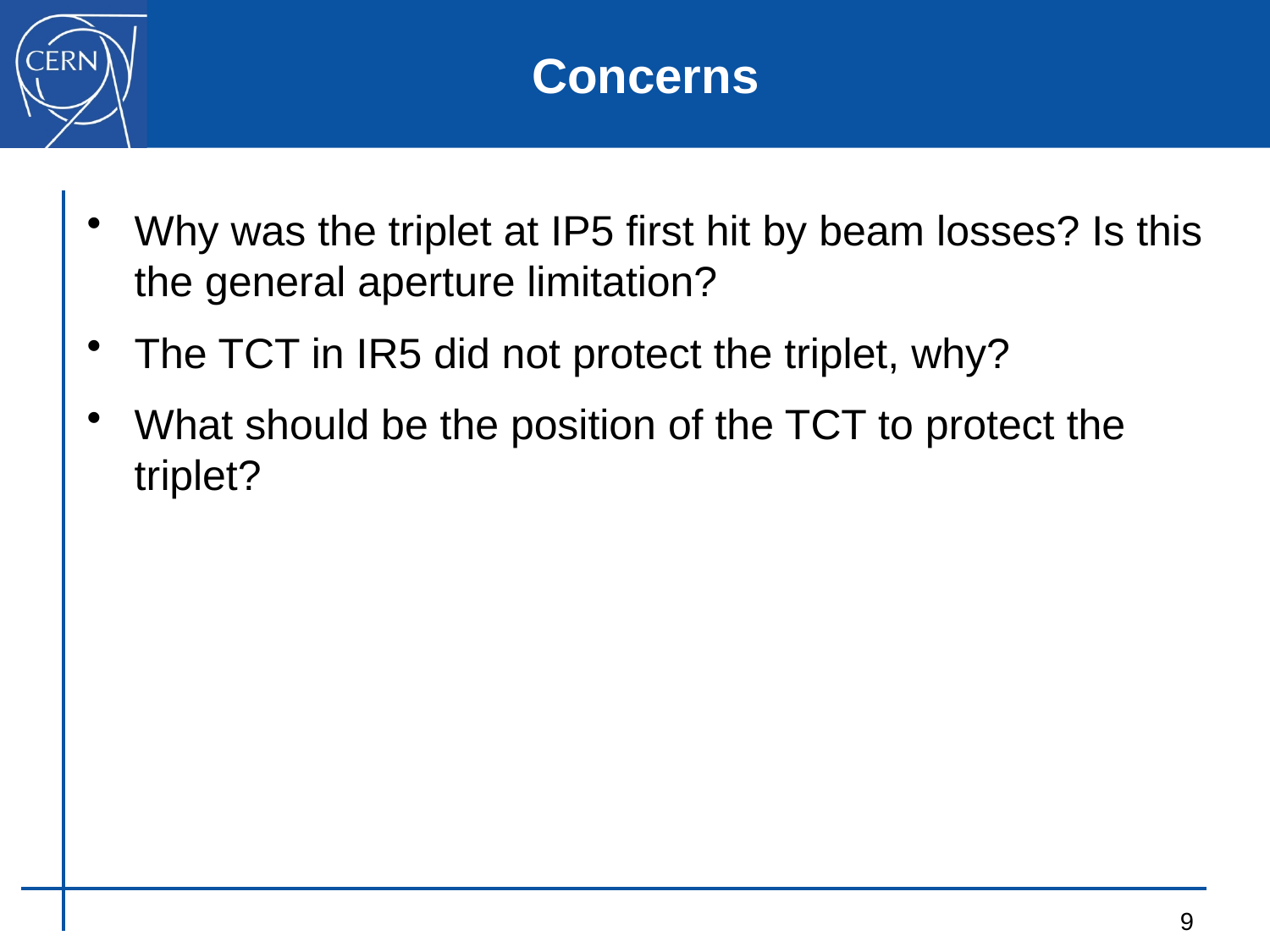

# Concerns
Why was the triplet at IP5 first hit by beam losses? Is this the general aperture limitation?
The TCT in IR5 did not protect the triplet, why?
What should be the position of the TCT to protect the triplet?

9